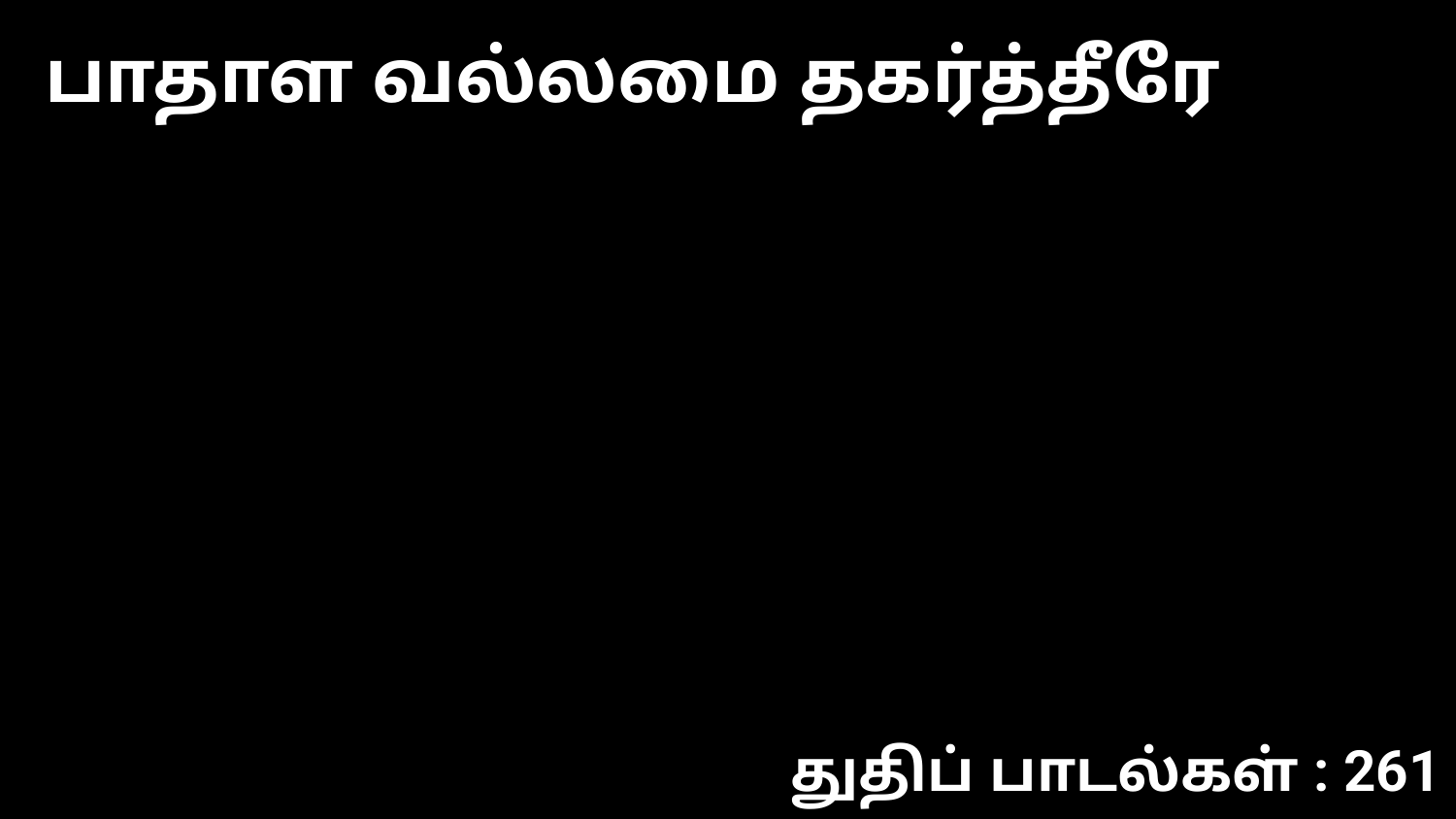

பாதாள வல்லமை தகர்த்தீரே
துதிப் பாடல்கள் : 261